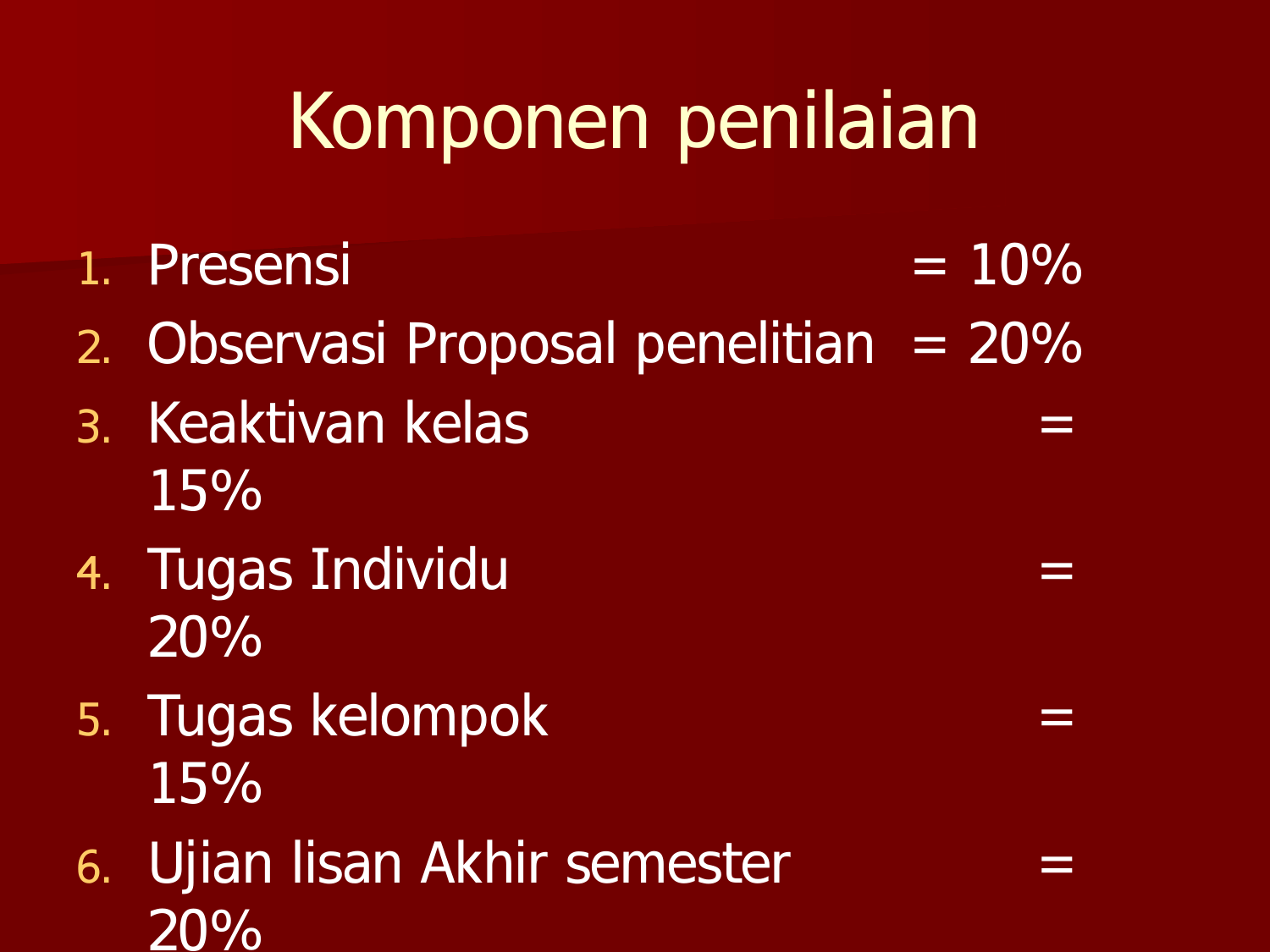

# Komponen penilaian
Presensi					= 10%
Observasi Proposal penelitian 	= 20%
Keaktivan kelas				= 15%
Tugas Individu 				= 20%
Tugas kelompok 				= 15%
Ujian lisan Akhir semester		= 20%